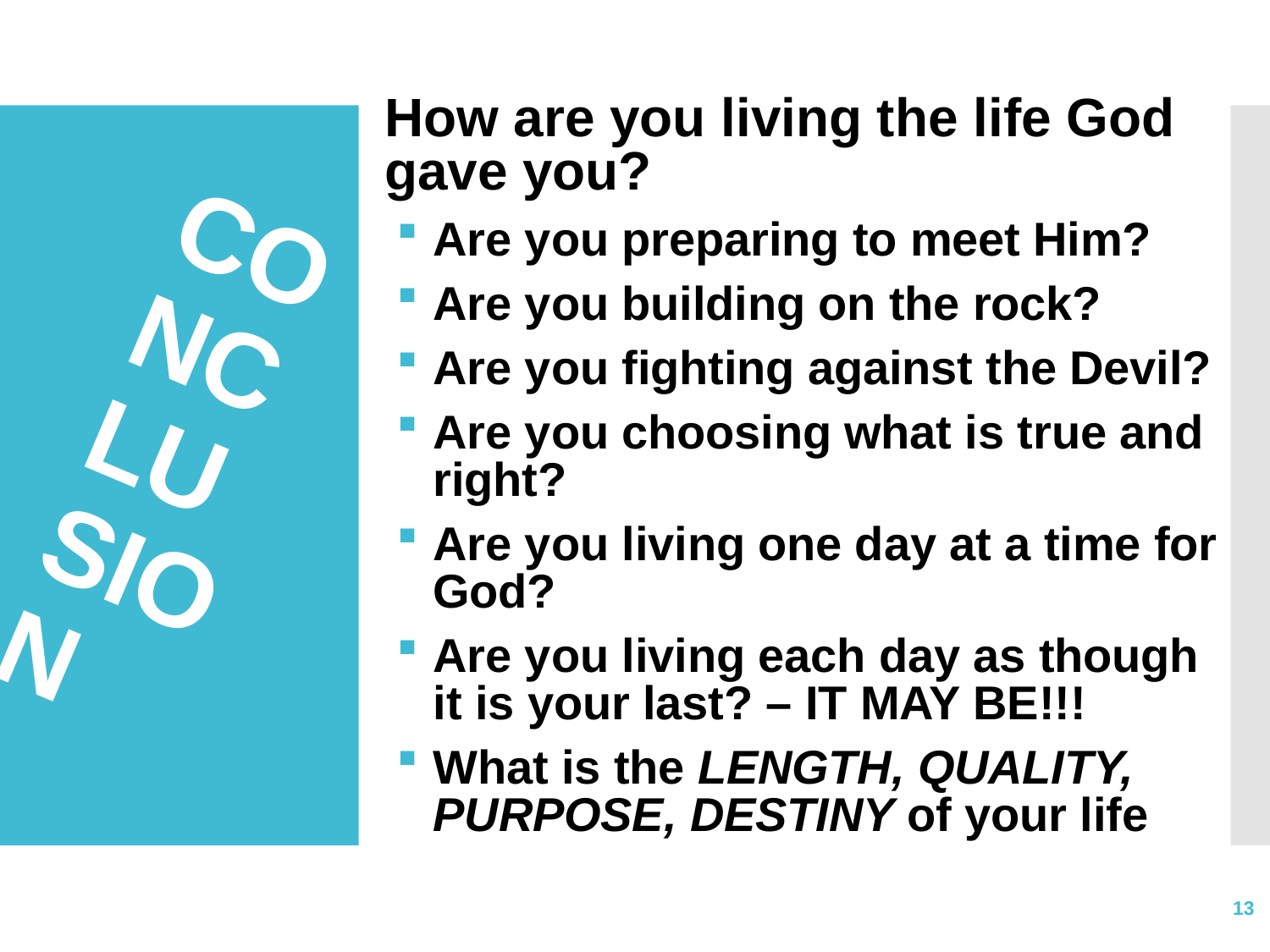

How are you living the life God gave you?
Are you preparing to meet Him?
Are you building on the rock?
Are you fighting against the Devil?
Are you choosing what is true and right?
Are you living one day at a time for God?
Are you living each day as though it is your last? – IT MAY BE!!!
What is the LENGTH, QUALITY, PURPOSE, DESTINY of your life
# CONCLUSION
13